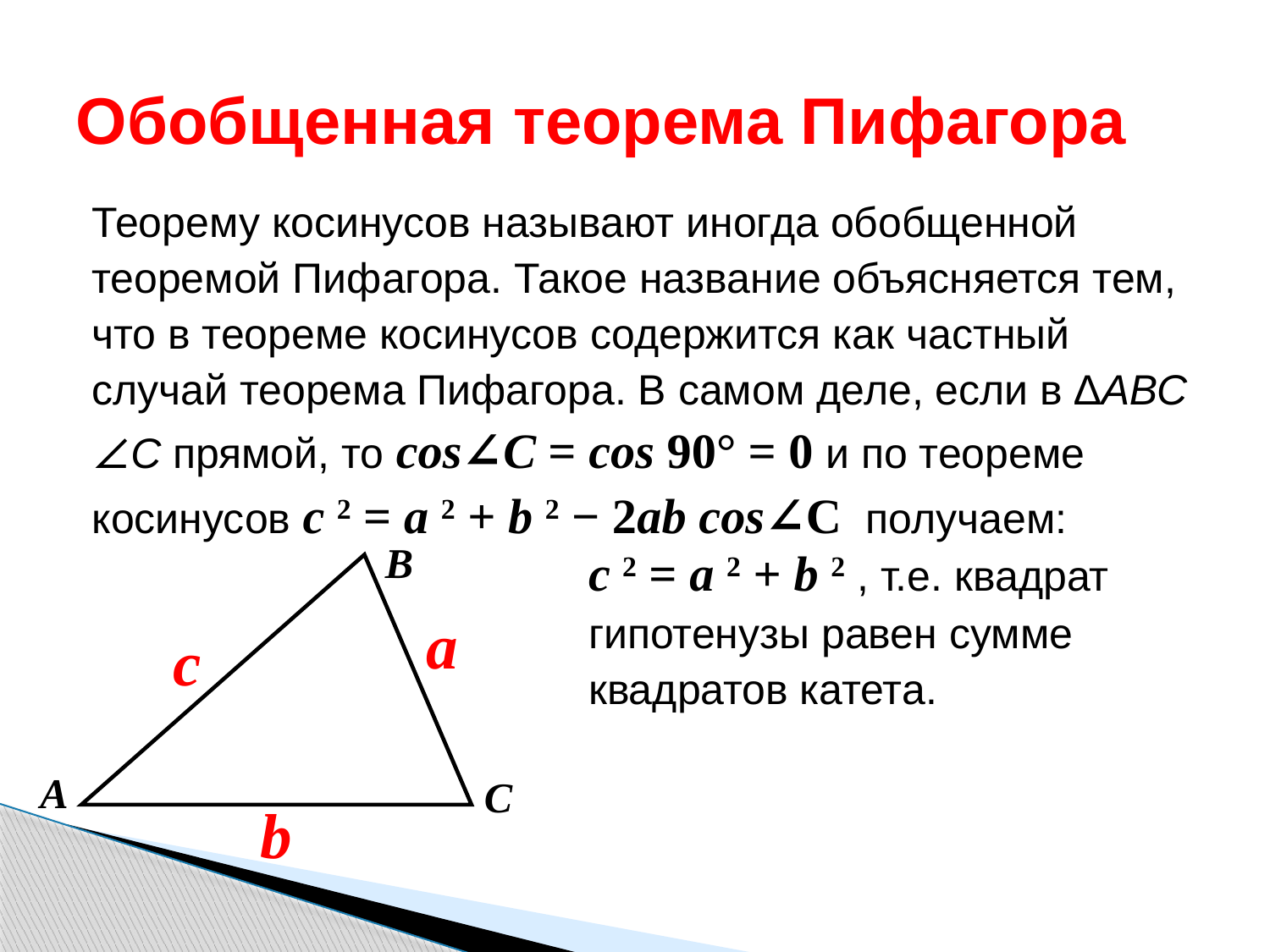

# Обобщенная теорема Пифагора
Теорему косинусов называют иногда обобщенной теоремой Пифагора. Такое название объясняется тем, что в теореме косинусов содержится как частный случай теорема Пифагора. В самом деле, если в ∆АВС ∠C прямой, то cos∠C = cos 90° = 0 и по теореме косинусов с 2 = a 2 + b 2 − 2ab cos∠C  получаем:

B
c 2 = a 2 + b 2 , т.е. квадрат гипотенузы равен сумме квадратов катета.

a
c
A
С
b